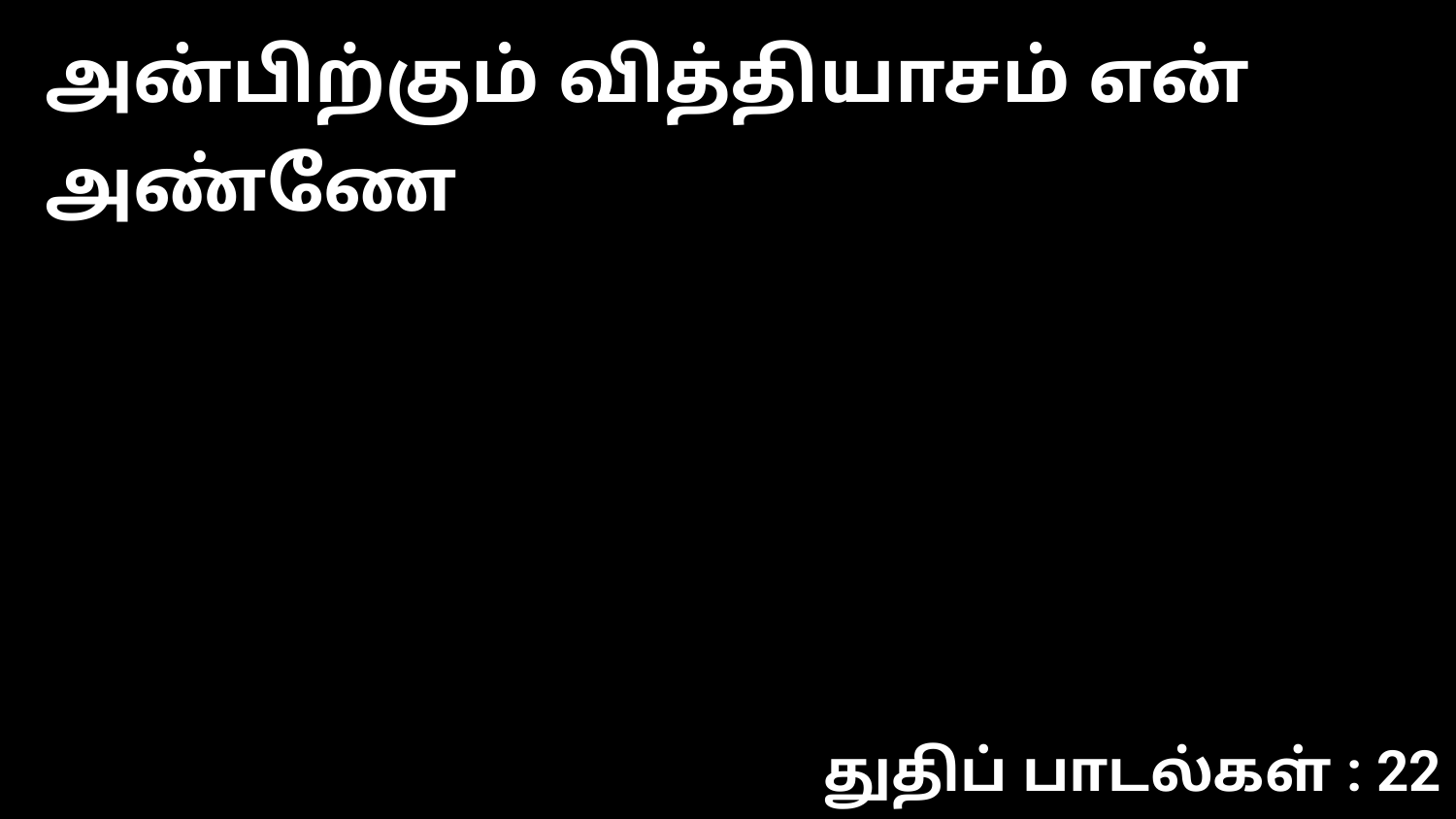

அன்பிற்கும் வித்தியாசம் என் அண்ணே
துதிப் பாடல்கள் : 22